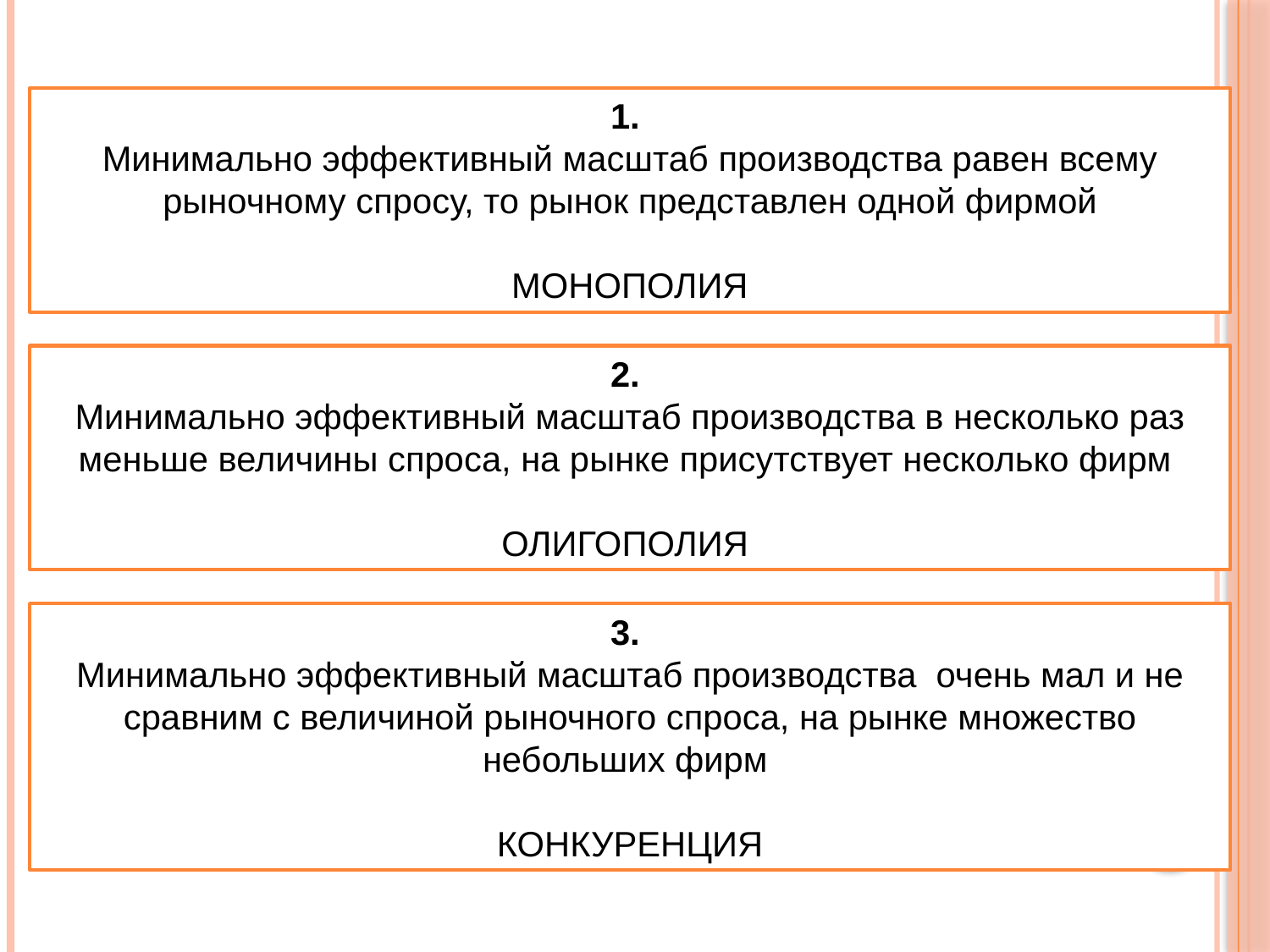

1.
Минимально эффективный масштаб производства равен всему рыночному спросу, то рынок представлен одной фирмой

МОНОПОЛИЯ
2.
Минимально эффективный масштаб производства в несколько раз меньше величины спроса, на рынке присутствует несколько фирм

ОЛИГОПОЛИЯ
3.
Минимально эффективный масштаб производства  очень мал и не сравним с величиной рыночного спроса, на рынке множество небольших фирм

КОНКУРЕНЦИЯ